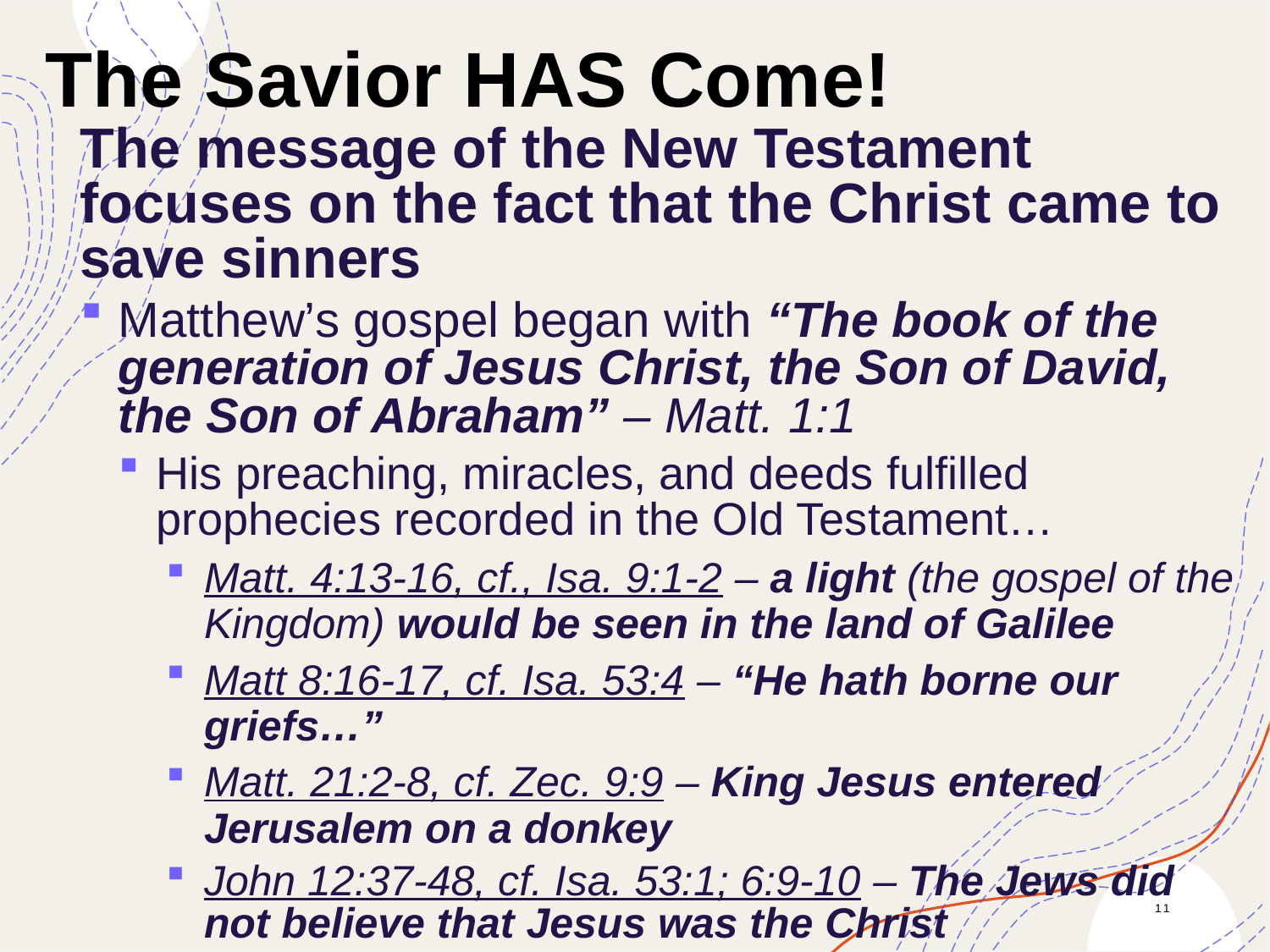

The Savior HAS Come!
The message of the New Testament focuses on the fact that the Christ came to save sinners
Matthew’s gospel began with “The book of the generation of Jesus Christ, the Son of David, the Son of Abraham” – Matt. 1:1
His preaching, miracles, and deeds fulfilled prophecies recorded in the Old Testament…
Matt. 4:13-16, cf., Isa. 9:1-2 – a light (the gospel of the Kingdom) would be seen in the land of Galilee
Matt 8:16-17, cf. Isa. 53:4 – “He hath borne our griefs…”
Matt. 21:2-8, cf. Zec. 9:9 – King Jesus entered Jerusalem on a donkey
John 12:37-48, cf. Isa. 53:1; 6:9-10 – The Jews did not believe that Jesus was the Christ
11